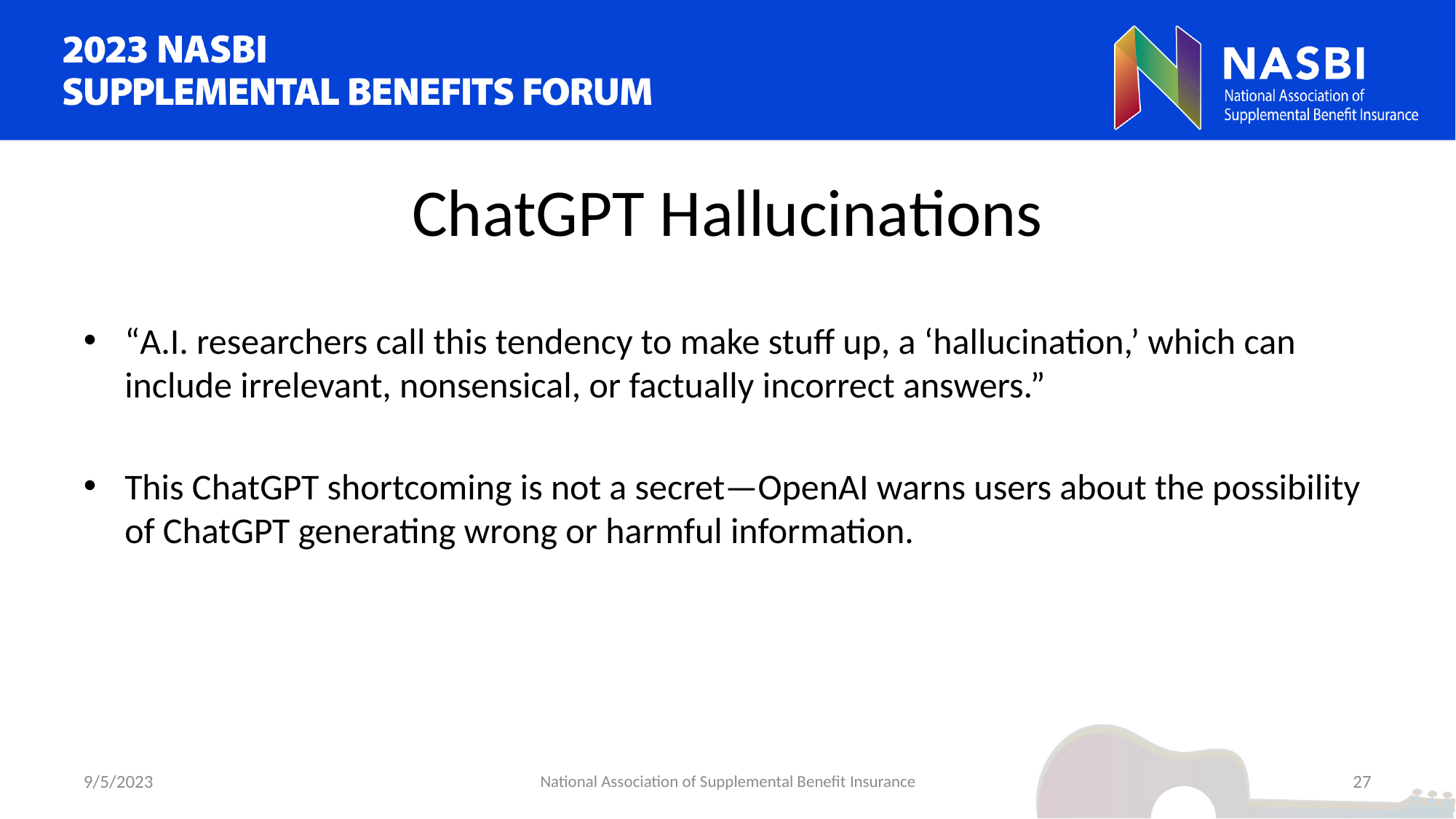

# ChatGPT Hallucinations

“A.I. researchers call this tendency to make stuff up, a ‘hallucination,’ which can include irrelevant, nonsensical, or factually incorrect answers.”

This ChatGPT shortcoming is not a secret—OpenAI warns users about the possibility of ChatGPT generating wrong or harmful information.
9/5/2023
National Association of Supplemental Benefit Insurance
27